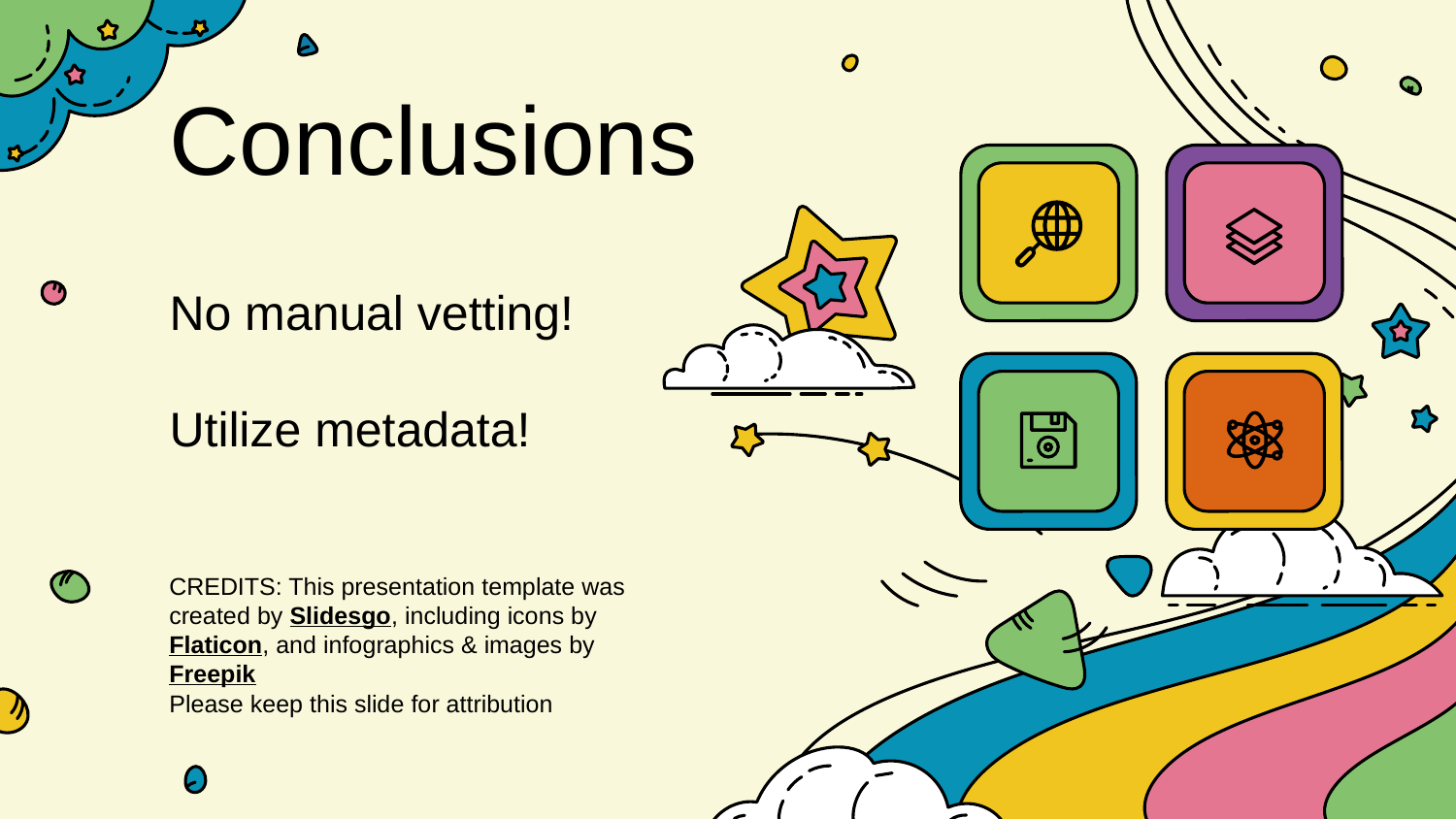

# Conclusions

No manual vetting!
Utilize metadata!

Please keep this slide for attribution